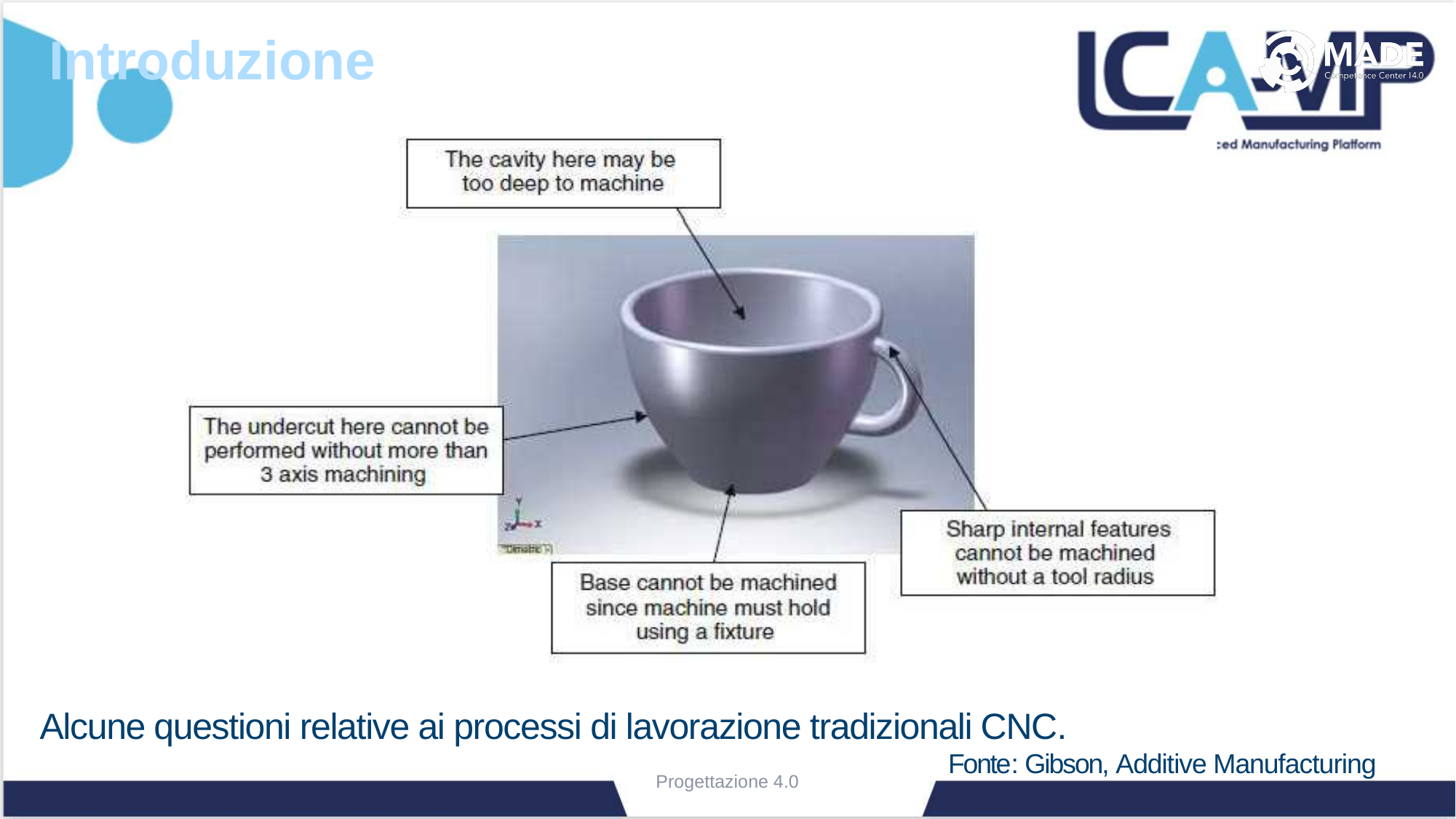

Introduzione

Alcune questioni relative ai processi di lavorazione tradizionali CNC.
Fonte: Gibson, Additive Manufacturing
Progettazione 4.0